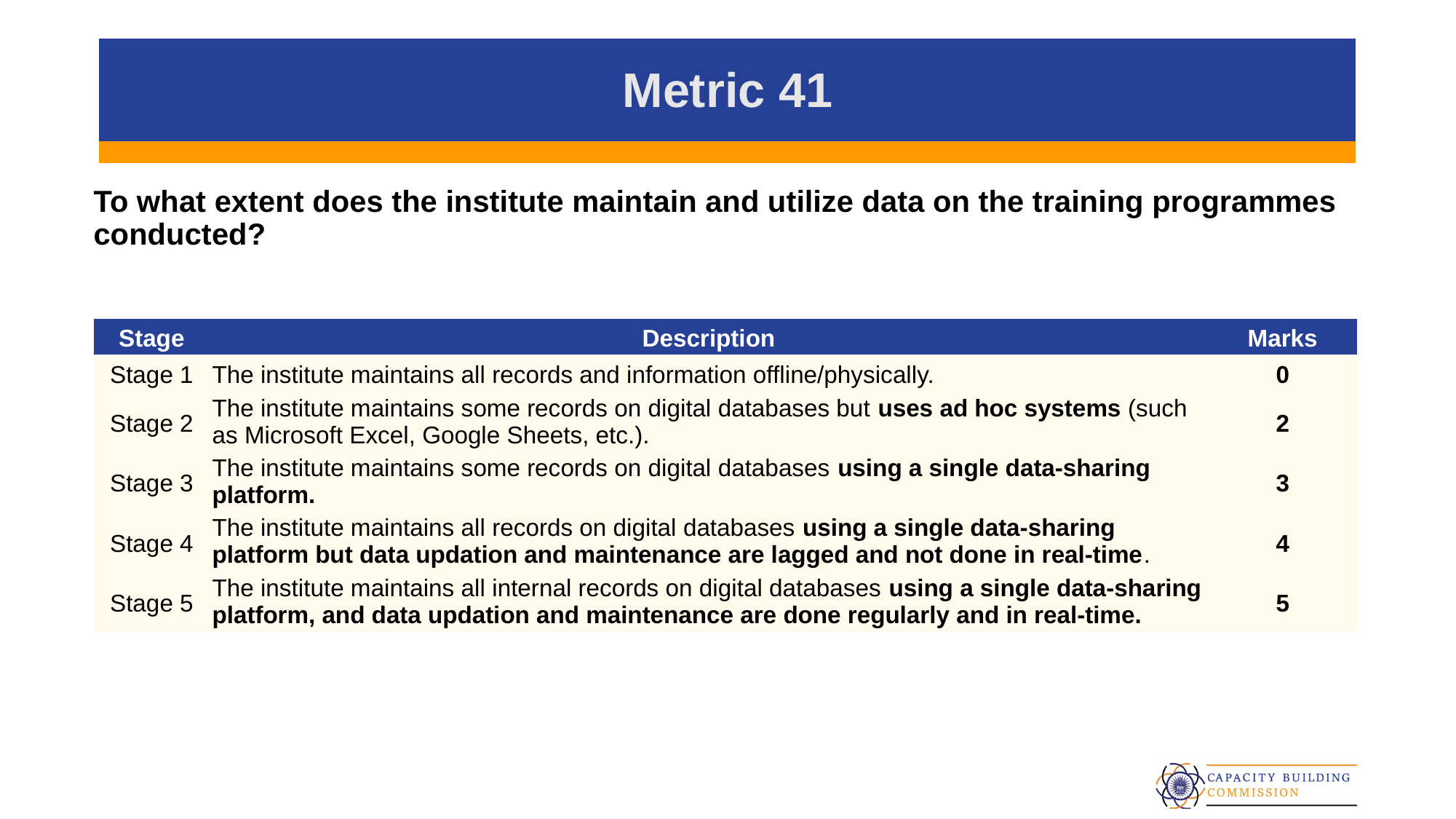

# Metric 41
To what extent does the institute maintain and utilize data on the training programmes conducted?

| Stage | Description | Marks |
| --- | --- | --- |
| Stage 1 | The institute maintains all records and information offline/physically. | 0 |
| Stage 2 | The institute maintains some records on digital databases but uses ad hoc systems (such as Microsoft Excel, Google Sheets, etc.). | 2 |
| Stage 3 | The institute maintains some records on digital databases using a single data-sharing platform. | 3 |
| Stage 4 | The institute maintains all records on digital databases using a single data-sharing platform but data updation and maintenance are lagged and not done in real-time. | 4 |
| Stage 5 | The institute maintains all internal records on digital databases using a single data-sharing platform, and data updation and maintenance are done regularly and in real-time. | 5 |
52